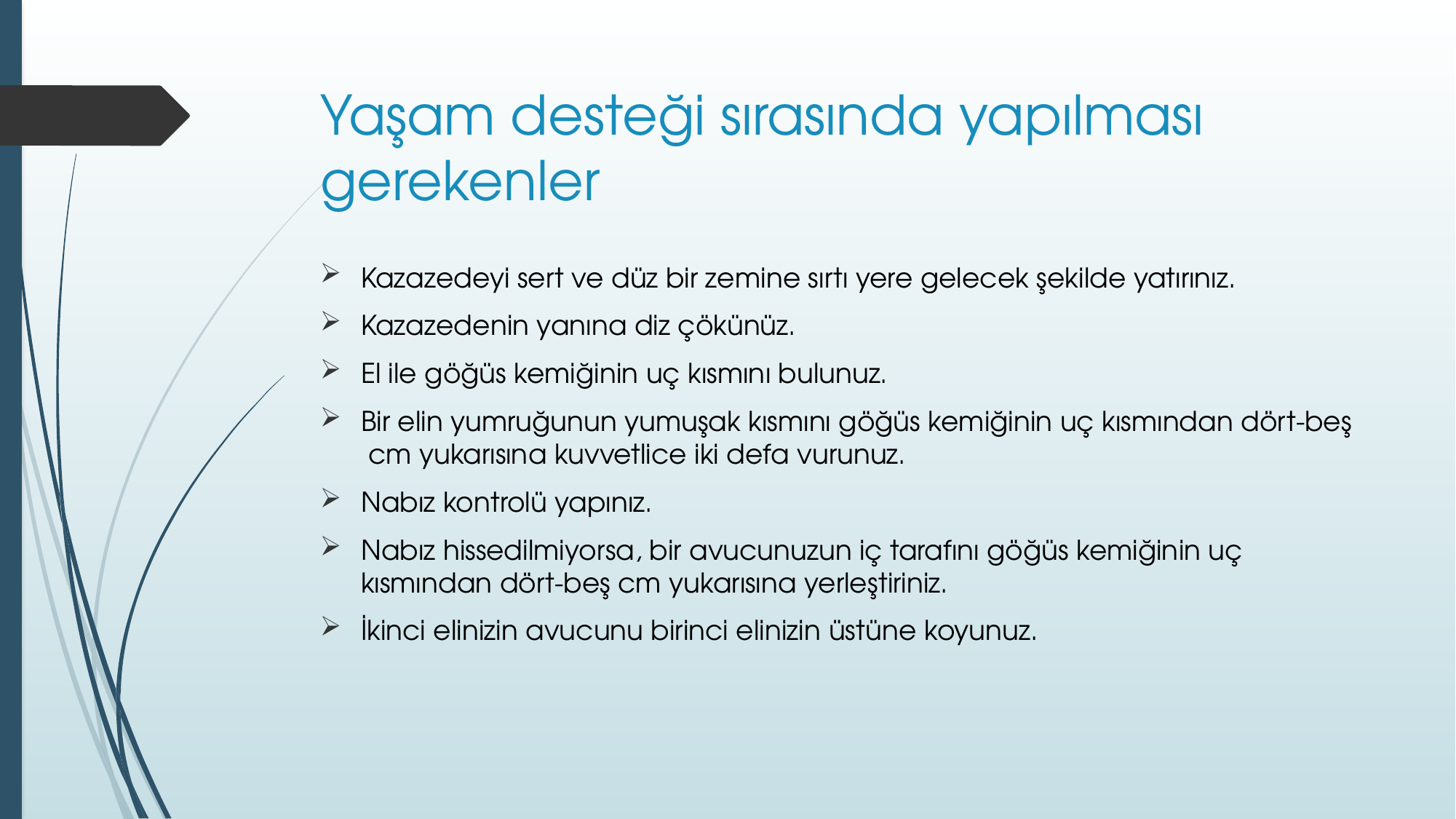

# Yaşam desteği sırasında yapılması gerekenler
Kazazedeyi sert ve düz bir zemine sırtı yere gelecek şekilde yatırınız.
Kazazedenin yanına diz çökünüz.
El ile göğüs kemiğinin uç kısmını bulunuz.
Bir elin yumruğunun yumuşak kısmını göğüs kemiğinin uç kısmından dört-beş  cm yukarısına kuvvetlice iki defa vurunuz.
Nabız kontrolü yapınız.
Nabız hissedilmiyorsa, bir avucunuzun iç tarafını göğüs kemiğinin uç kısmından dört-beş cm yukarısına yerleştiriniz.
İkinci elinizin avucunu birinci elinizin üstüne koyunuz.